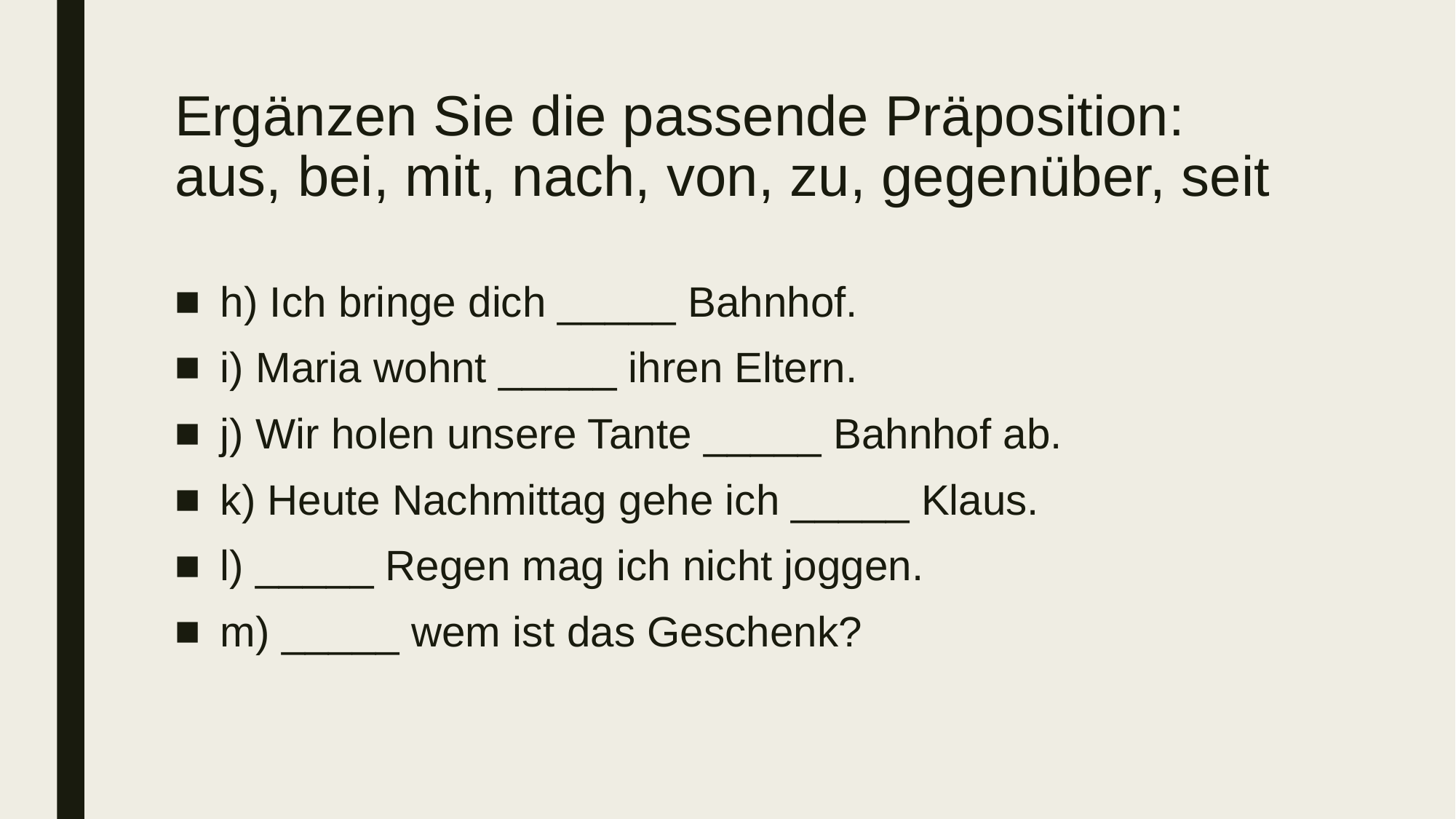

# Ergänzen Sie die passende Präposition: aus, bei, mit, nach, von, zu, gegenüber, seit
h) Ich bringe dich _____ Bahnhof.
i) Maria wohnt _____ ihren Eltern.
j) Wir holen unsere Tante _____ Bahnhof ab.
k) Heute Nachmittag gehe ich _____ Klaus.
l) _____ Regen mag ich nicht joggen.
m) _____ wem ist das Geschenk?